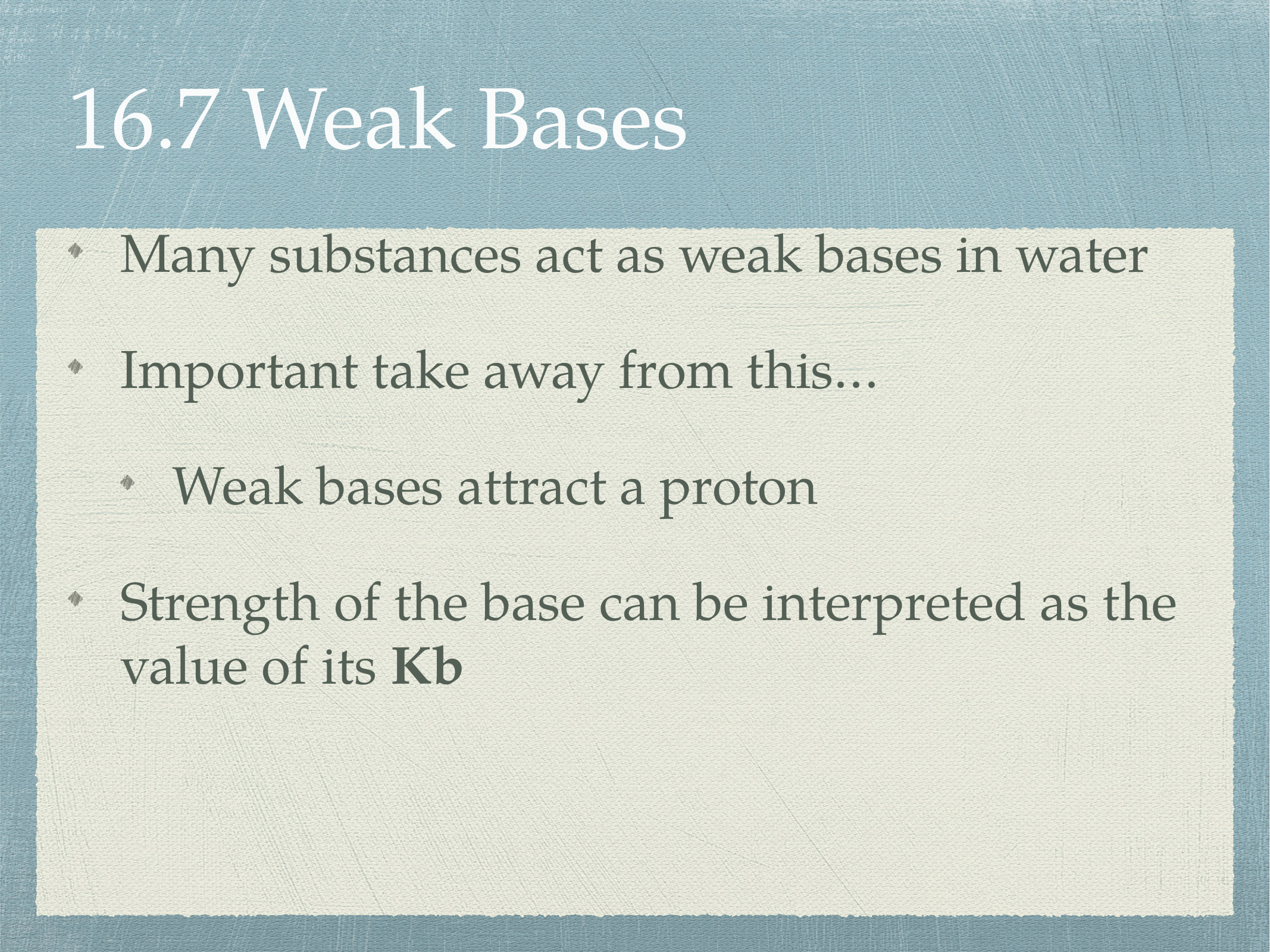

# 16.7 Weak Bases
Many substances act as weak bases in water
Important take away from this…
Weak bases attract a proton
Strength of the base can be interpreted as the value of its Kb